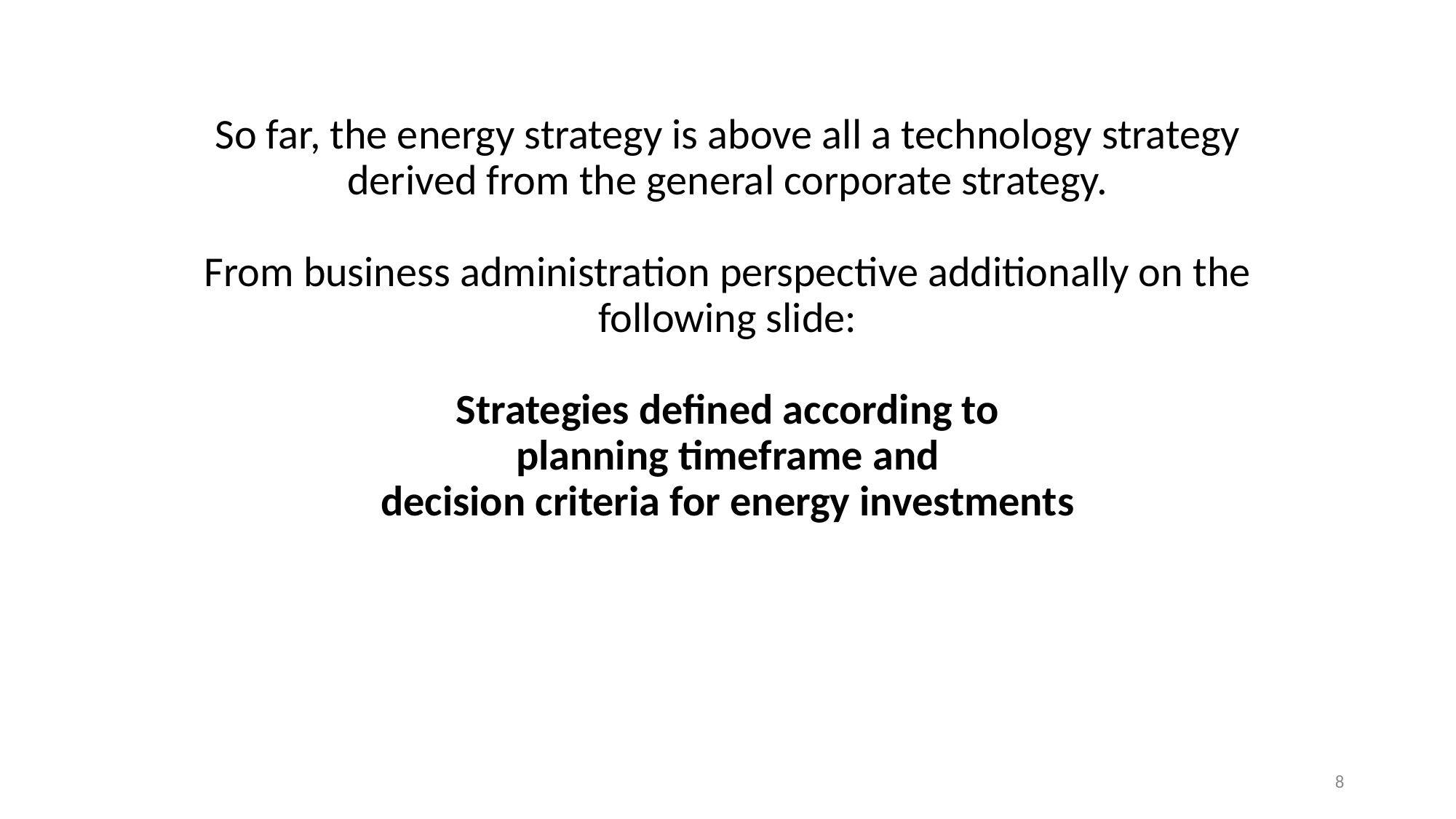

# So far, the energy strategy is above all a technology strategy derived from the general corporate strategy. From business administration perspective additionally on the following slide: Strategies defined according to planning timeframe and decision criteria for energy investments
8